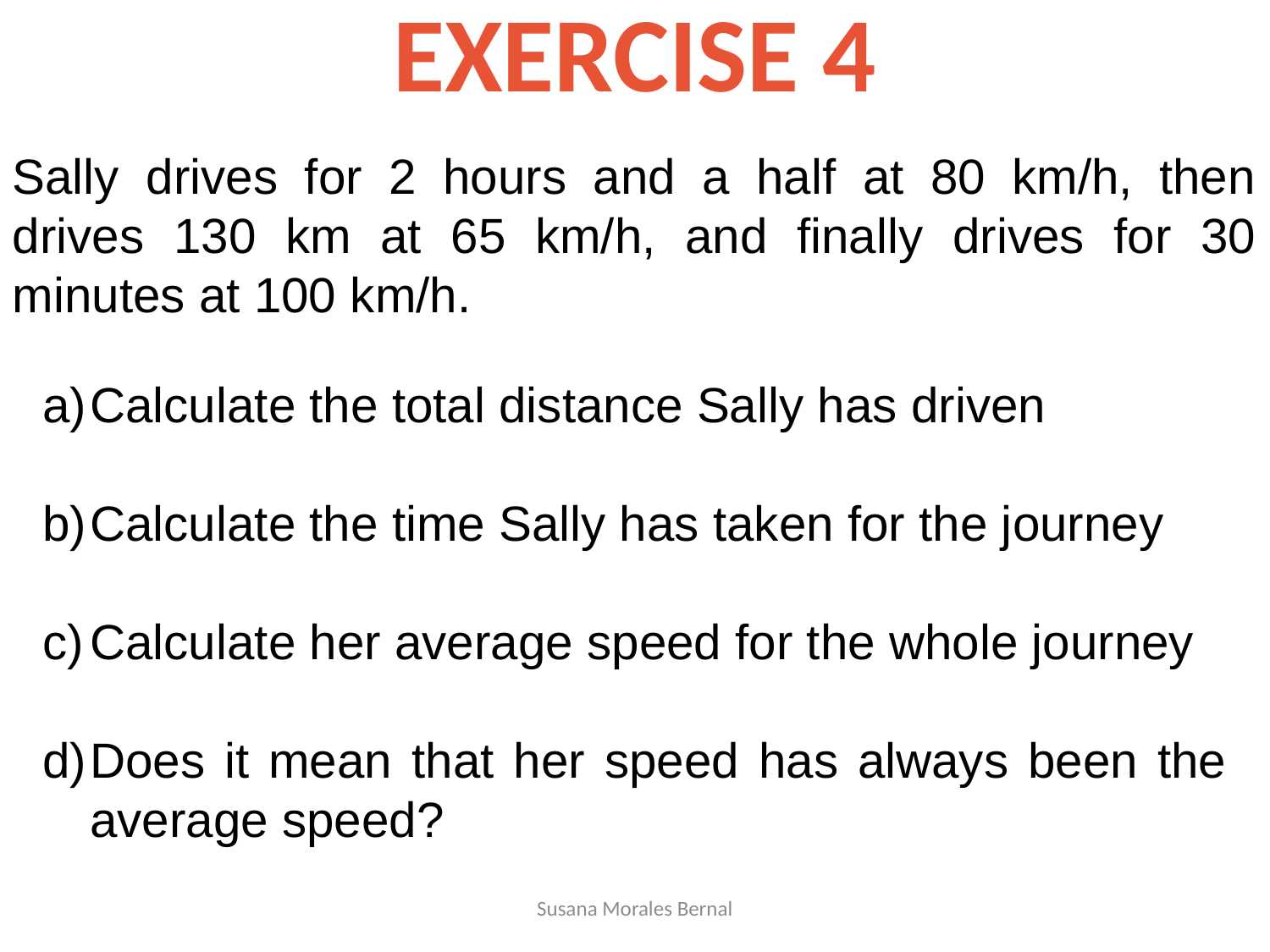

# EXERCISE 4
Sally drives for 2 hours and a half at 80 km/h, then drives 130 km at 65 km/h, and finally drives for 30 minutes at 100 km/h.
Calculate the total distance Sally has driven

Calculate the time Sally has taken for the journey

Calculate her average speed for the whole journey

Does it mean that her speed has always been the average speed?
Susana Morales Bernal